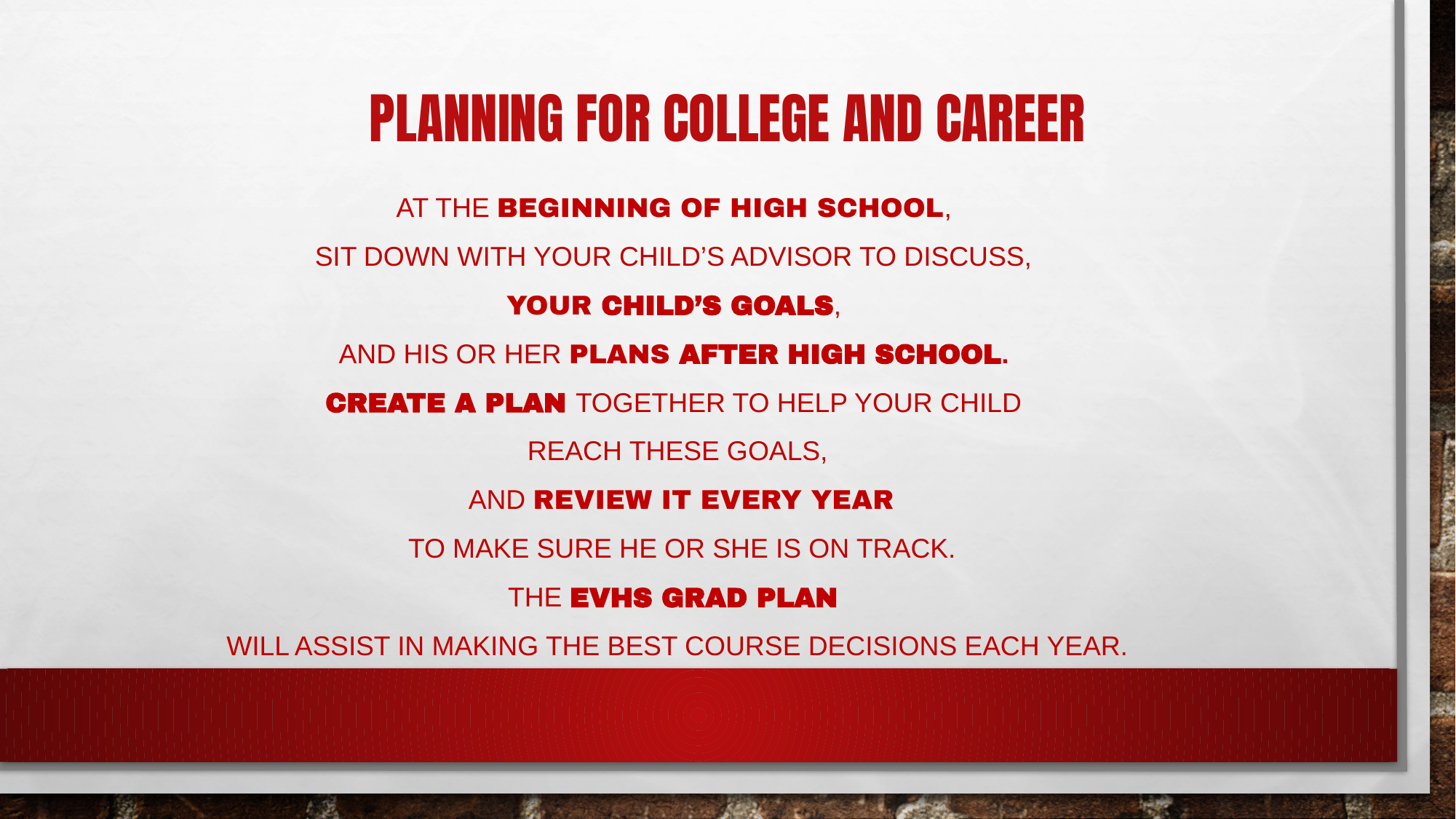

# Planning for College and Career
At the beginning of high school,
sit down with your child’s advisor to discuss,
your child’s goals,
and his or her plans after high school.
Create a plan together to help your child
reach these goals,
 and review it every year
 to make sure he or she is on track.
The EVHS Grad Plan
will assist in making the best course decisions each year.